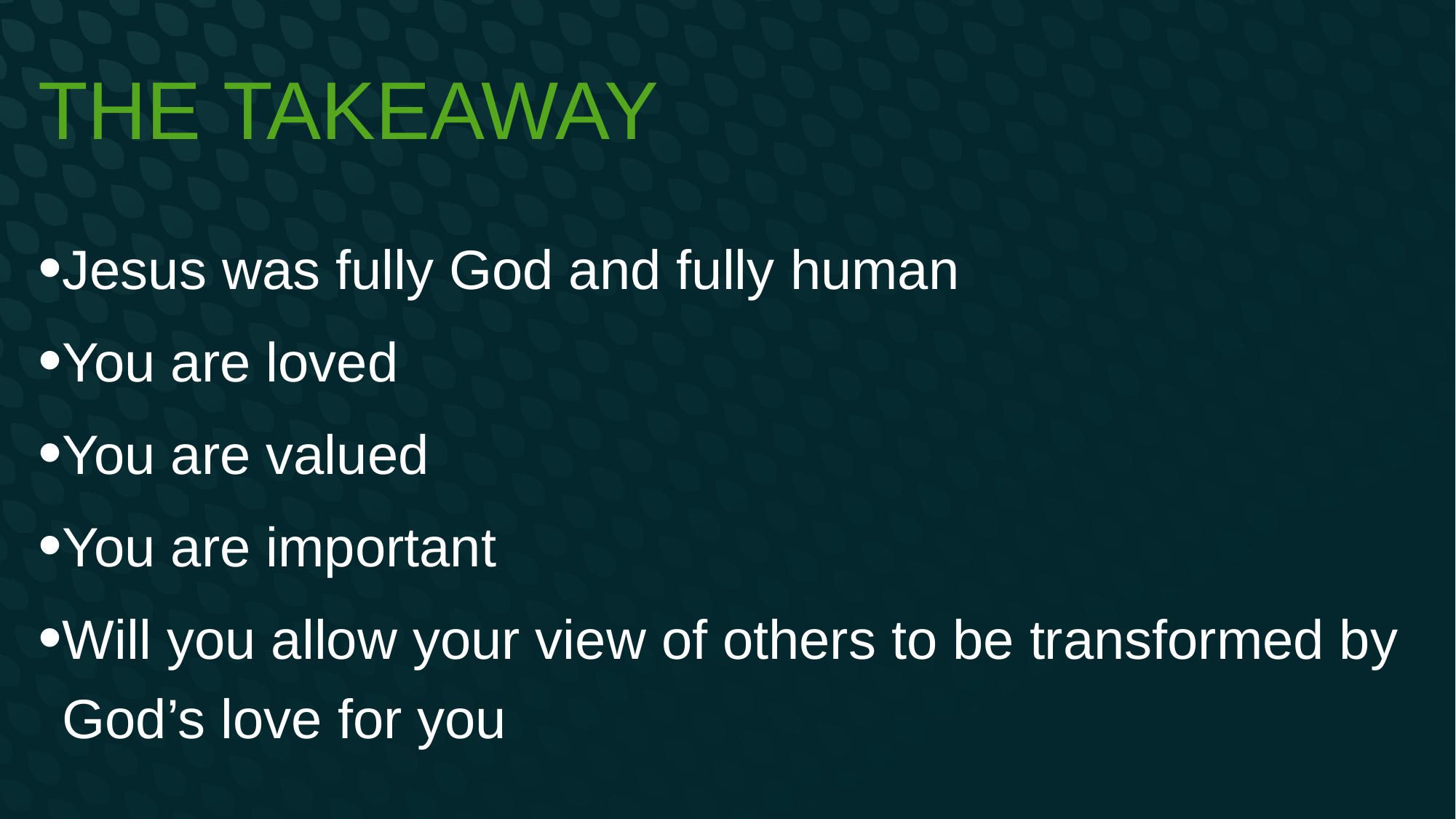

# The takeaway
Jesus was fully God and fully human
You are loved
You are valued
You are important
Will you allow your view of others to be transformed by God’s love for you